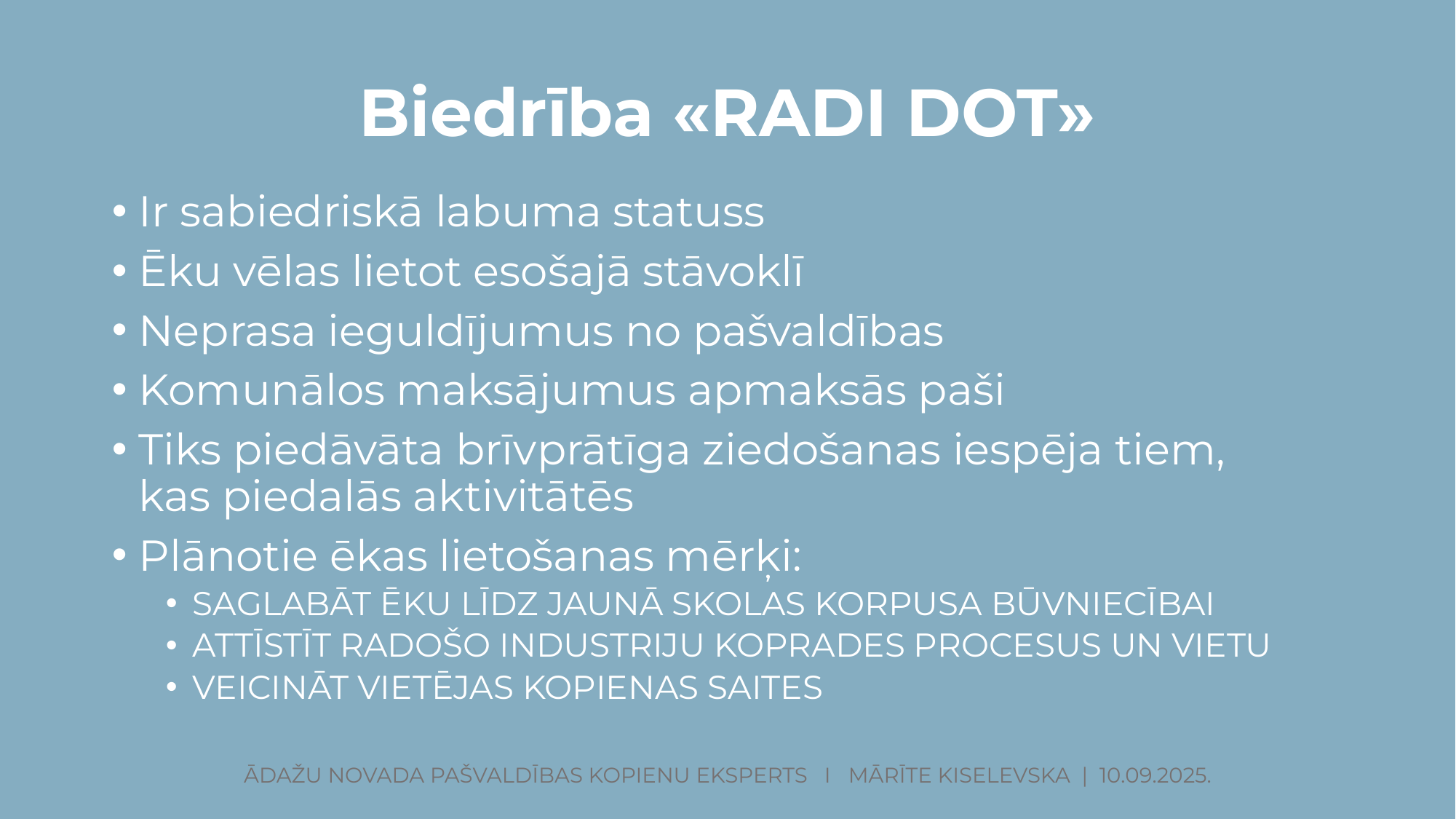

# Biedrība «RADI DOT»
Ir sabiedriskā labuma statuss
Ēku vēlas lietot esošajā stāvoklī
Neprasa ieguldījumus no pašvaldības
Komunālos maksājumus apmaksās paši
Tiks piedāvāta brīvprātīga ziedošanas iespēja tiem, kas piedalās aktivitātēs
Plānotie ēkas lietošanas mērķi:
SAGLABĀT ĒKU LĪDZ JAUNĀ SKOLAS KORPUSA BŪVNIECĪBAI
ATTĪSTĪT RADOŠO INDUSTRIJU KOPRADES PROCESUS UN VIETU
VEICINĀT VIETĒJAS KOPIENAS SAITES

ĀDAŽU NOVADA PAŠVALDĪBAS KOPIENU EKSPERTS   I   MĀRĪTE KISELEVSKA  |  10.09.2025.